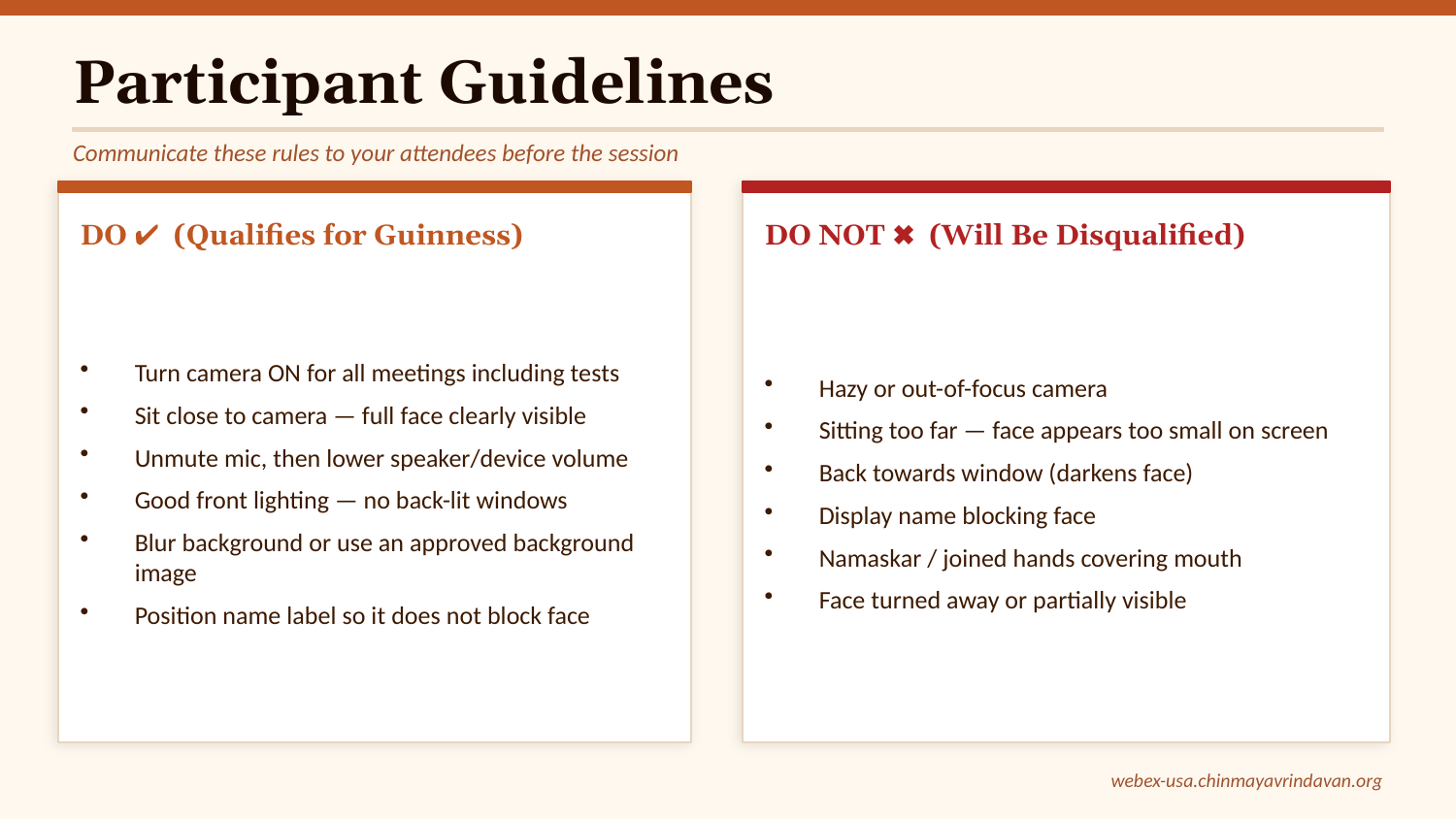

Participant Guidelines

Communicate these rules to your attendees before the session

DO ✔  (Qualifies for Guinness)
DO NOT ✖  (Will Be Disqualified)
Turn camera ON for all meetings including tests
Sit close to camera — full face clearly visible
Unmute mic, then lower speaker/device volume
Good front lighting — no back-lit windows
Blur background or use an approved background image
Position name label so it does not block face
Hazy or out-of-focus camera
Sitting too far — face appears too small on screen
Back towards window (darkens face)
Display name blocking face
Namaskar / joined hands covering mouth
Face turned away or partially visible
webex-usa.chinmayavrindavan.org